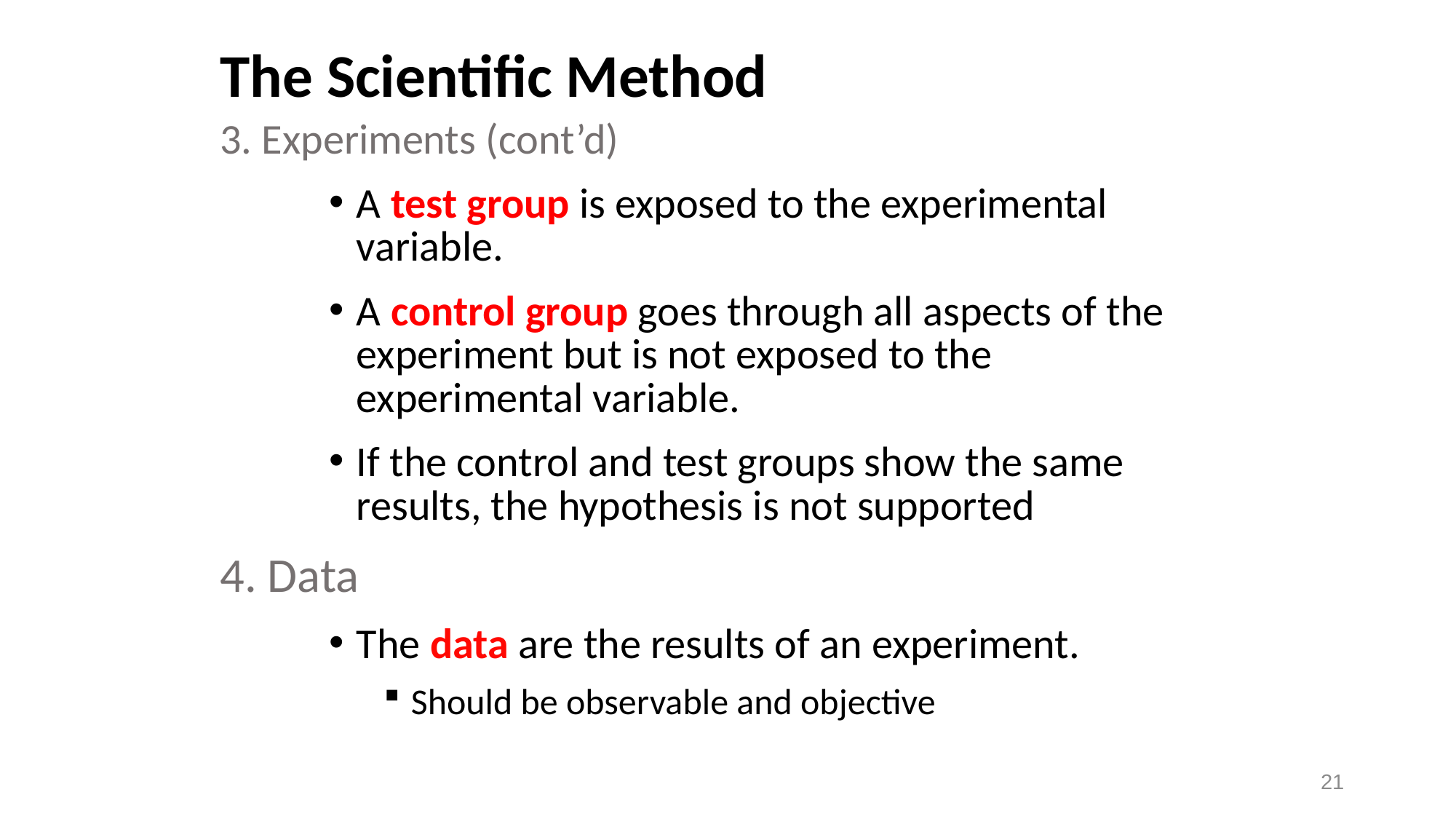

# The Scientific Method
3. Experiments (cont’d)
A test group is exposed to the experimental variable.
A control group goes through all aspects of the experiment but is not exposed to the experimental variable.
If the control and test groups show the same results, the hypothesis is not supported
4. Data
The data are the results of an experiment.
Should be observable and objective

21